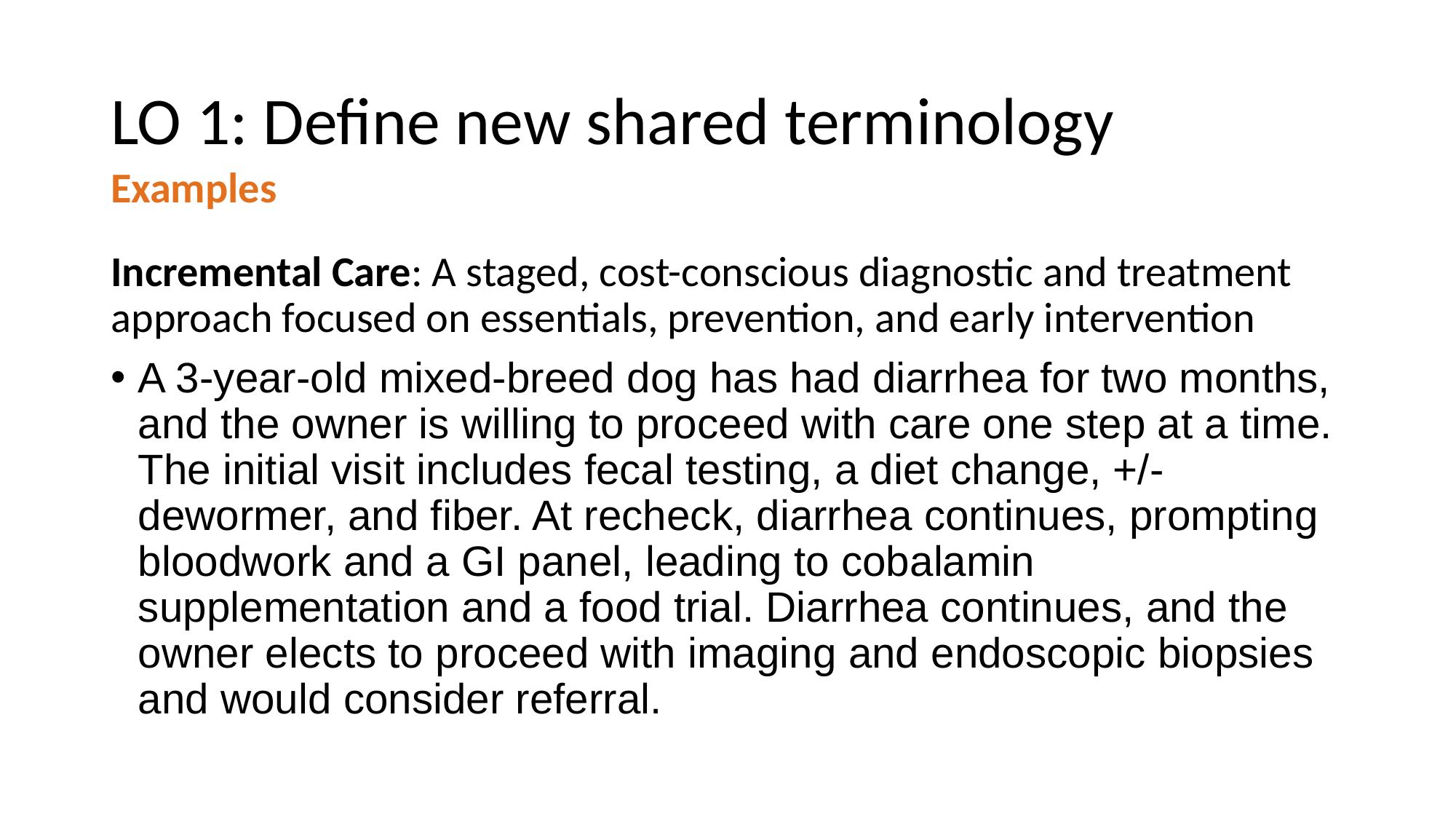

# LO 1: Define new shared terminology
Examples
Incremental Care: A staged, cost-conscious diagnostic and treatment approach focused on essentials, prevention, and early intervention
A 3-year-old mixed-breed dog has had diarrhea for two months, and the owner is willing to proceed with care one step at a time. The initial visit includes fecal testing, a diet change, +/- dewormer, and fiber. At recheck, diarrhea continues, prompting bloodwork and a GI panel, leading to cobalamin supplementation and a food trial. Diarrhea continues, and the owner elects to proceed with imaging and endoscopic biopsies and would consider referral.